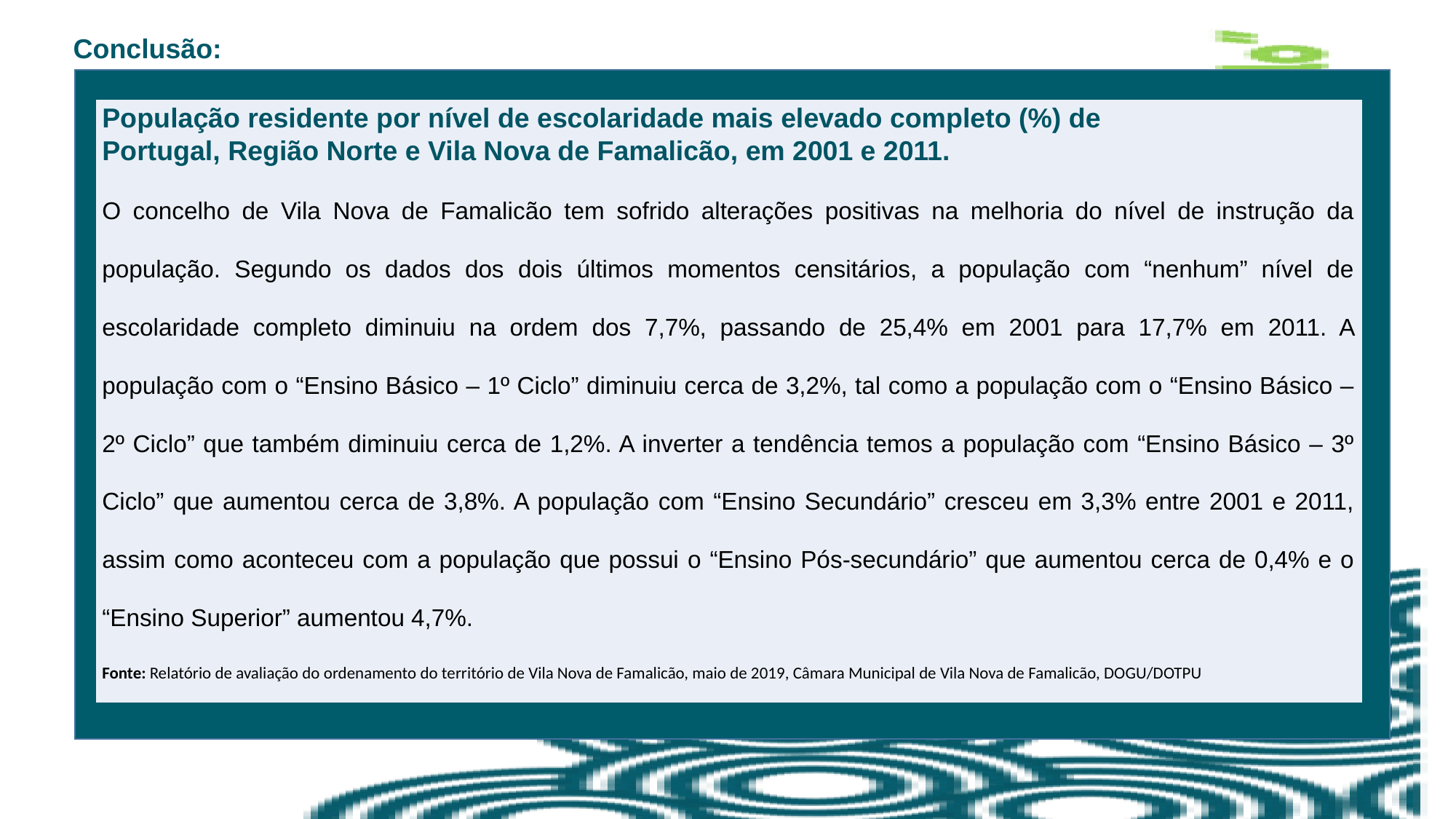

Conclusão:

População residente por nível de escolaridade mais elevado completo (%) de
Portugal, Região Norte e Vila Nova de Famalicão, em 2001 e 2011.
O concelho de Vila Nova de Famalicão tem sofrido alterações positivas na melhoria do nível de instrução da população. Segundo os dados dos dois últimos momentos censitários, a população com “nenhum” nível de escolaridade completo diminuiu na ordem dos 7,7%, passando de 25,4% em 2001 para 17,7% em 2011. A população com o “Ensino Básico – 1º Ciclo” diminuiu cerca de 3,2%, tal como a população com o “Ensino Básico – 2º Ciclo” que também diminuiu cerca de 1,2%. A inverter a tendência temos a população com “Ensino Básico – 3º Ciclo” que aumentou cerca de 3,8%. A população com “Ensino Secundário” cresceu em 3,3% entre 2001 e 2011, assim como aconteceu com a população que possui o “Ensino Pós-secundário” que aumentou cerca de 0,4% e o “Ensino Superior” aumentou 4,7%.

Fonte: Relatório de avaliação do ordenamento do território de Vila Nova de Famalicão, maio de 2019, Câmara Municipal de Vila Nova de Famalicão, DOGU/DOTPU